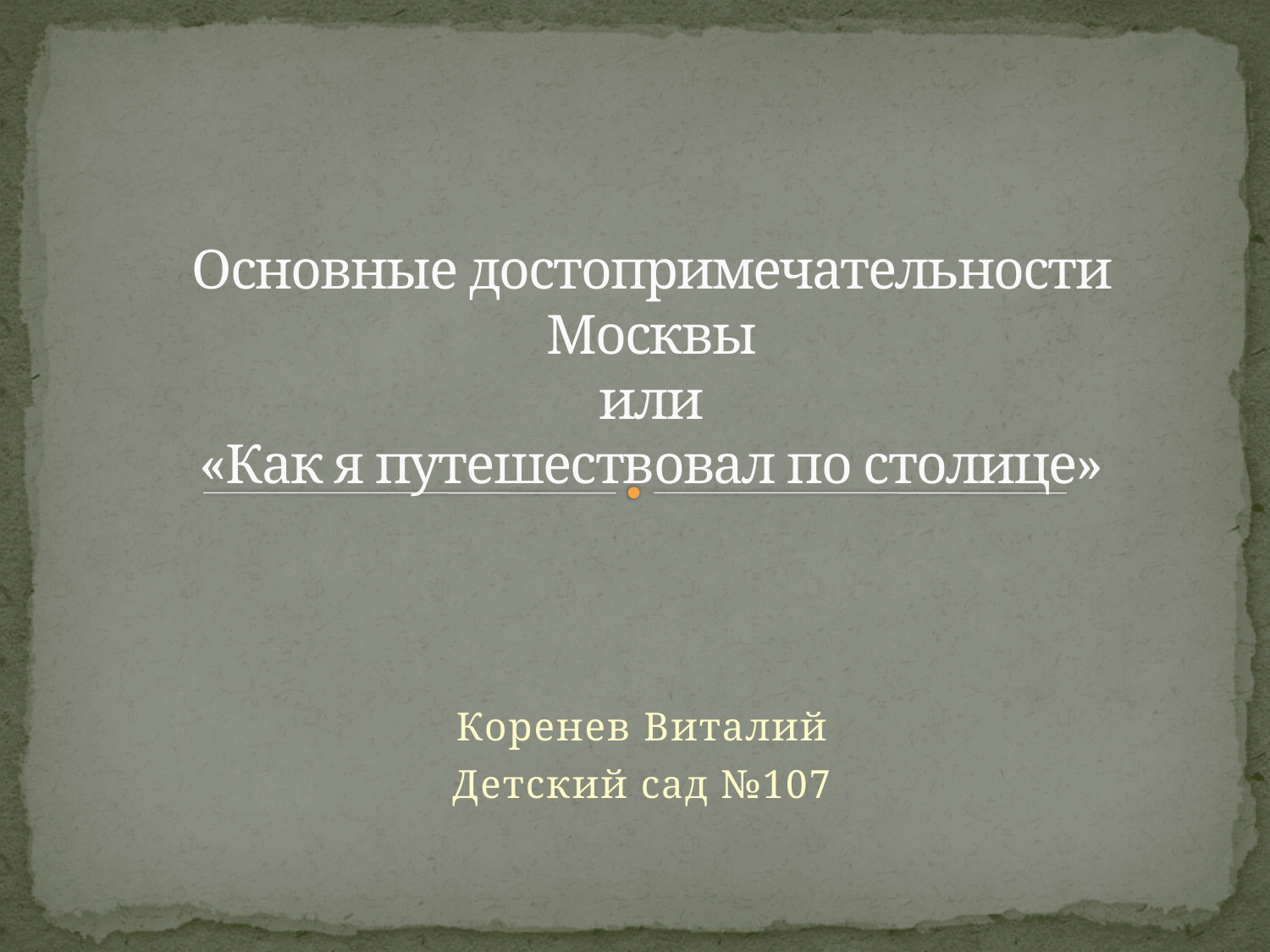

# Основные достопримечательности Москвы или «Как я путешествовал по столице»
Коренев Виталий
Детский сад №107